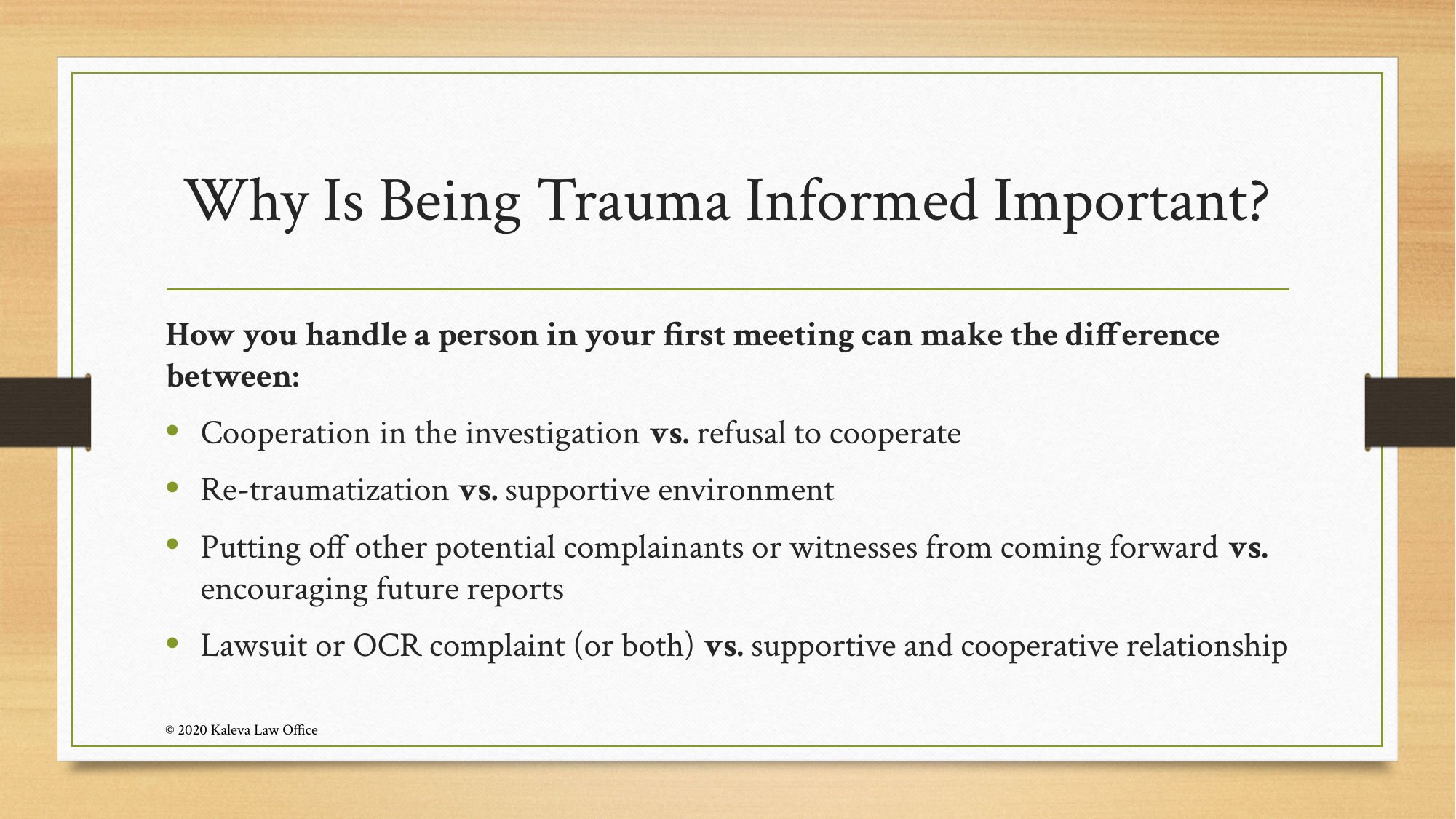

# Why Is Being Trauma Informed Important?
How you handle a person in your first meeting can make the difference between:
Cooperation in the investigation vs. refusal to cooperate
Re-traumatization vs. supportive environment
Putting off other potential complainants or witnesses from coming forward vs. encouraging future reports
Lawsuit or OCR complaint (or both) vs. supportive and cooperative relationship

© 2020 Kaleva Law Office